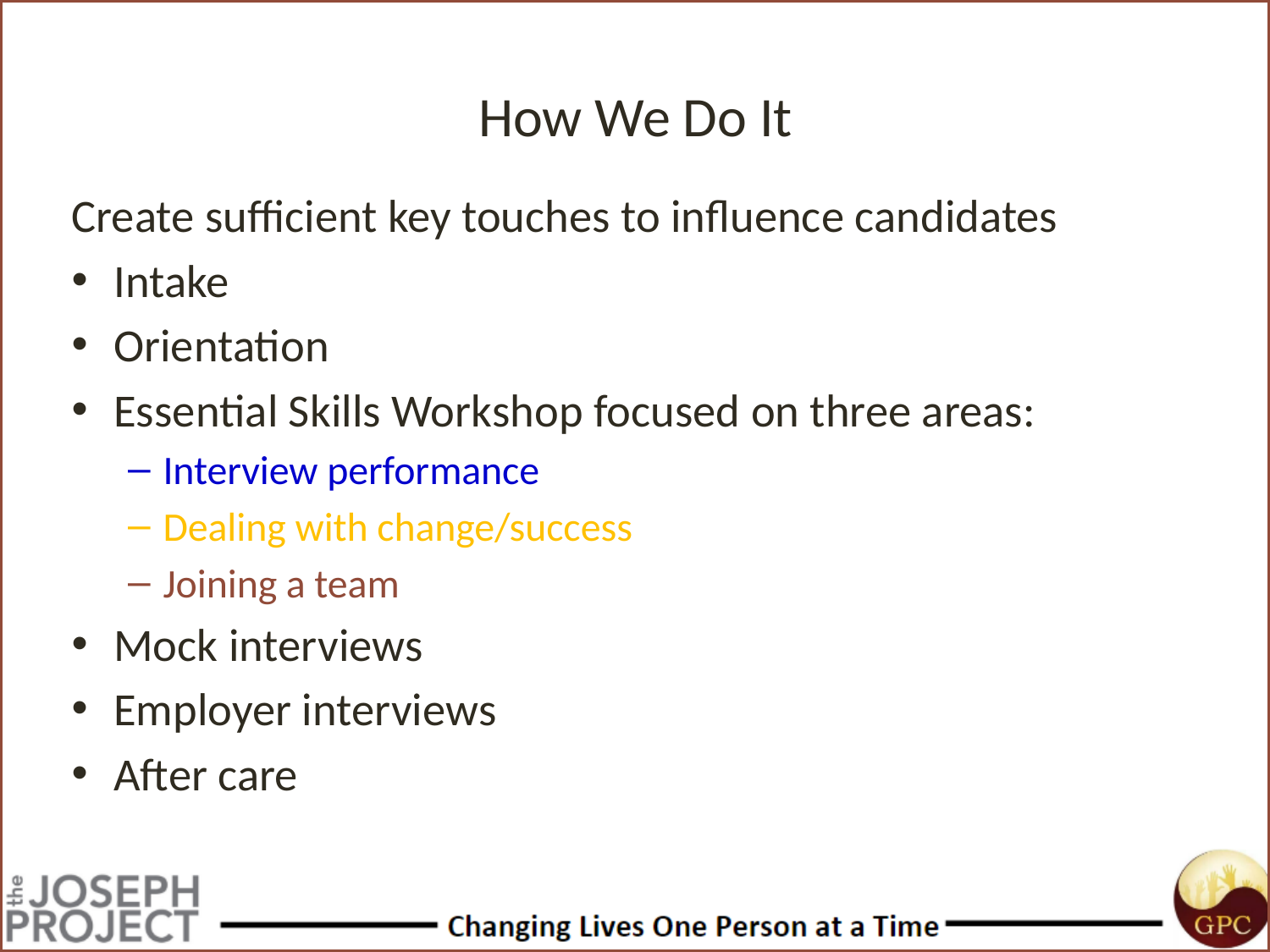

# How We Do It
Create sufficient key touches to influence candidates
Intake
Orientation
Essential Skills Workshop focused on three areas:
Interview performance
Dealing with change/success
Joining a team
Mock interviews
Employer interviews
After care